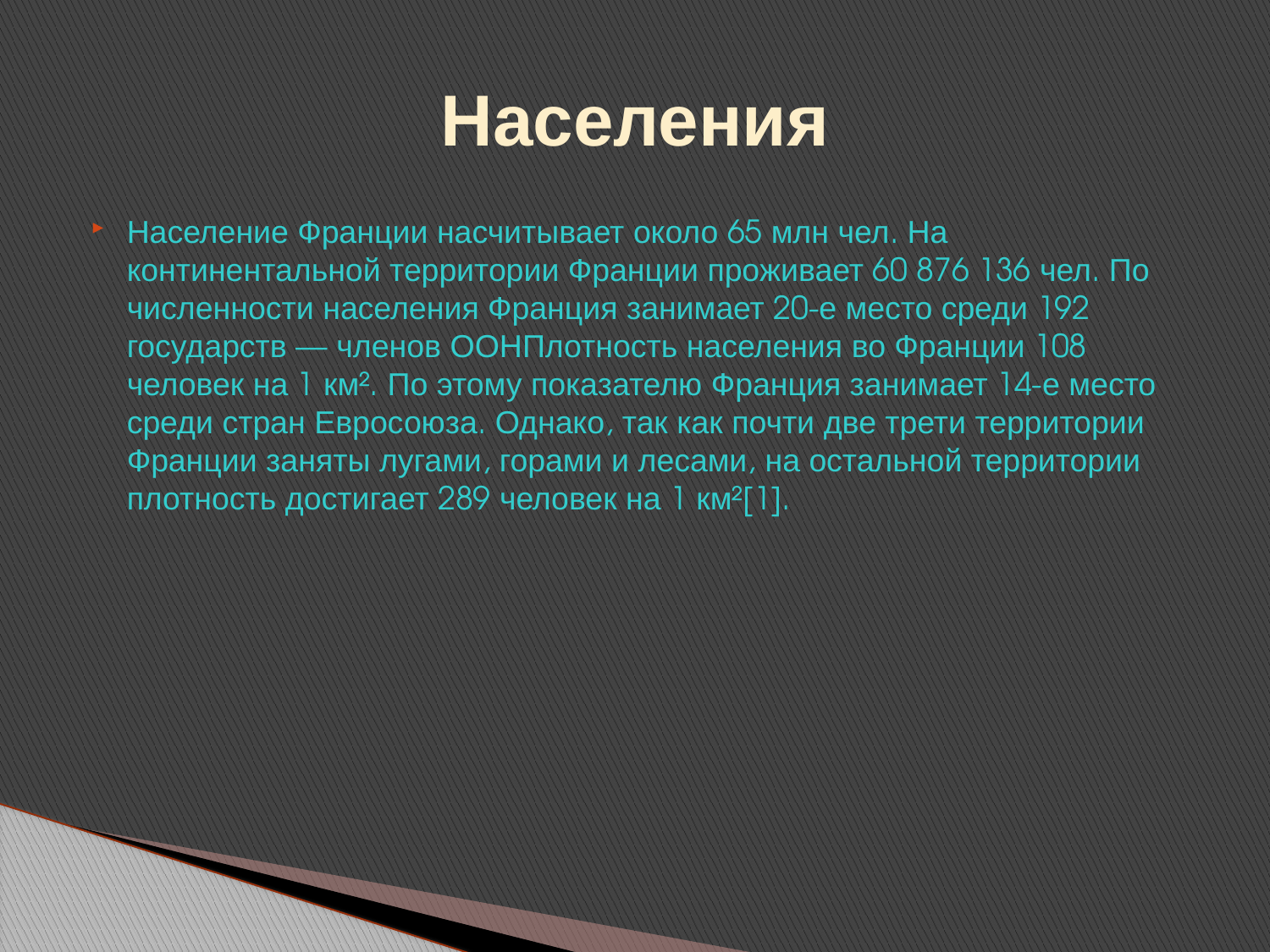

# Населения
Население Франции насчитывает около 65 млн чел. На континентальной территории Франции проживает 60 876 136 чел. По численности населения Франция занимает 20-е место среди 192 государств — членов ООНПлотность населения во Франции 108 человек на 1 км². По этому показателю Франция занимает 14-е место среди стран Евросоюза. Однако, так как почти две трети территории Франции заняты лугами, горами и лесами, на остальной территории плотность достигает 289 человек на 1 км²[1].